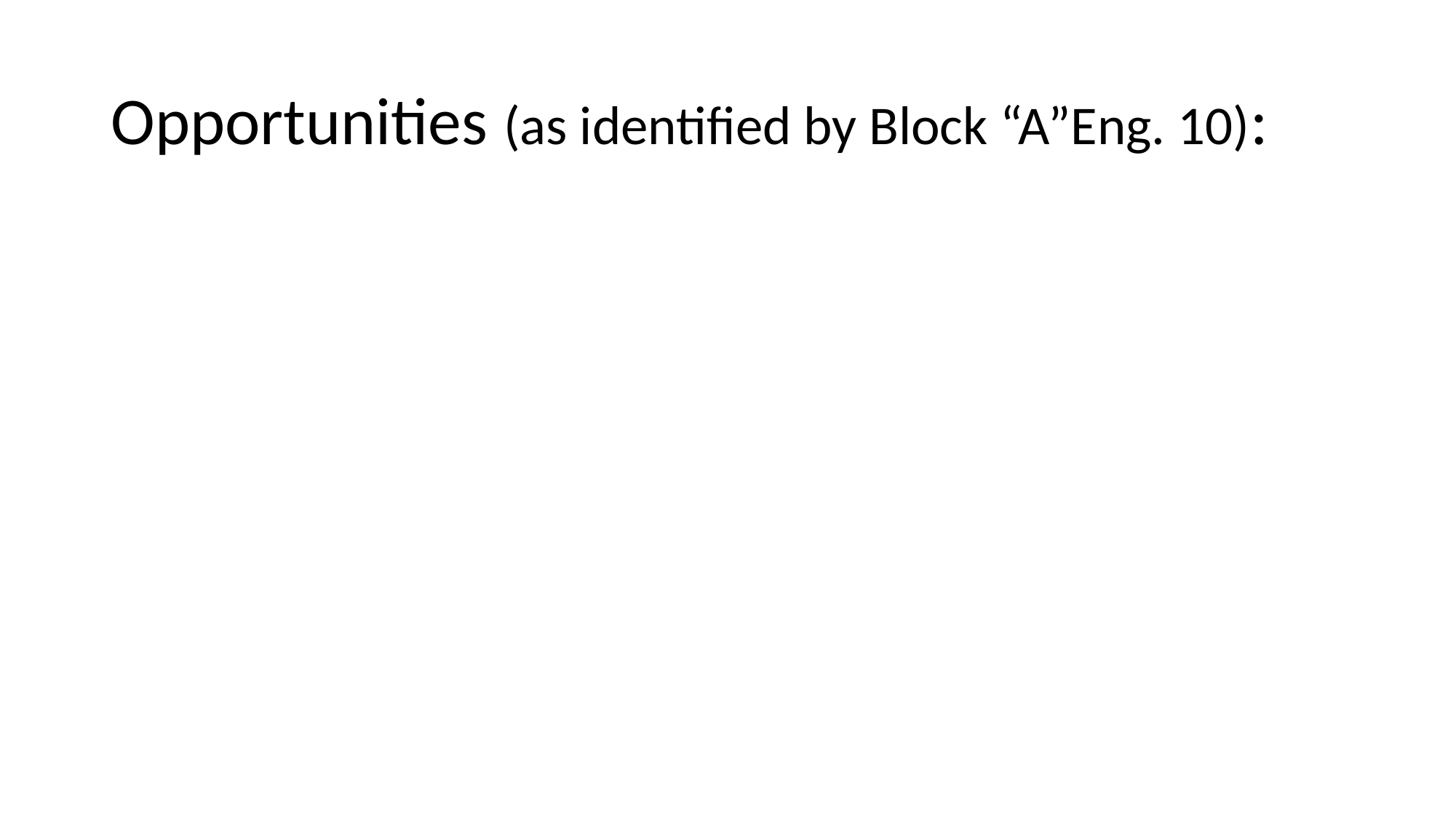

# Opportunities (as identified by Block “A”Eng. 10):